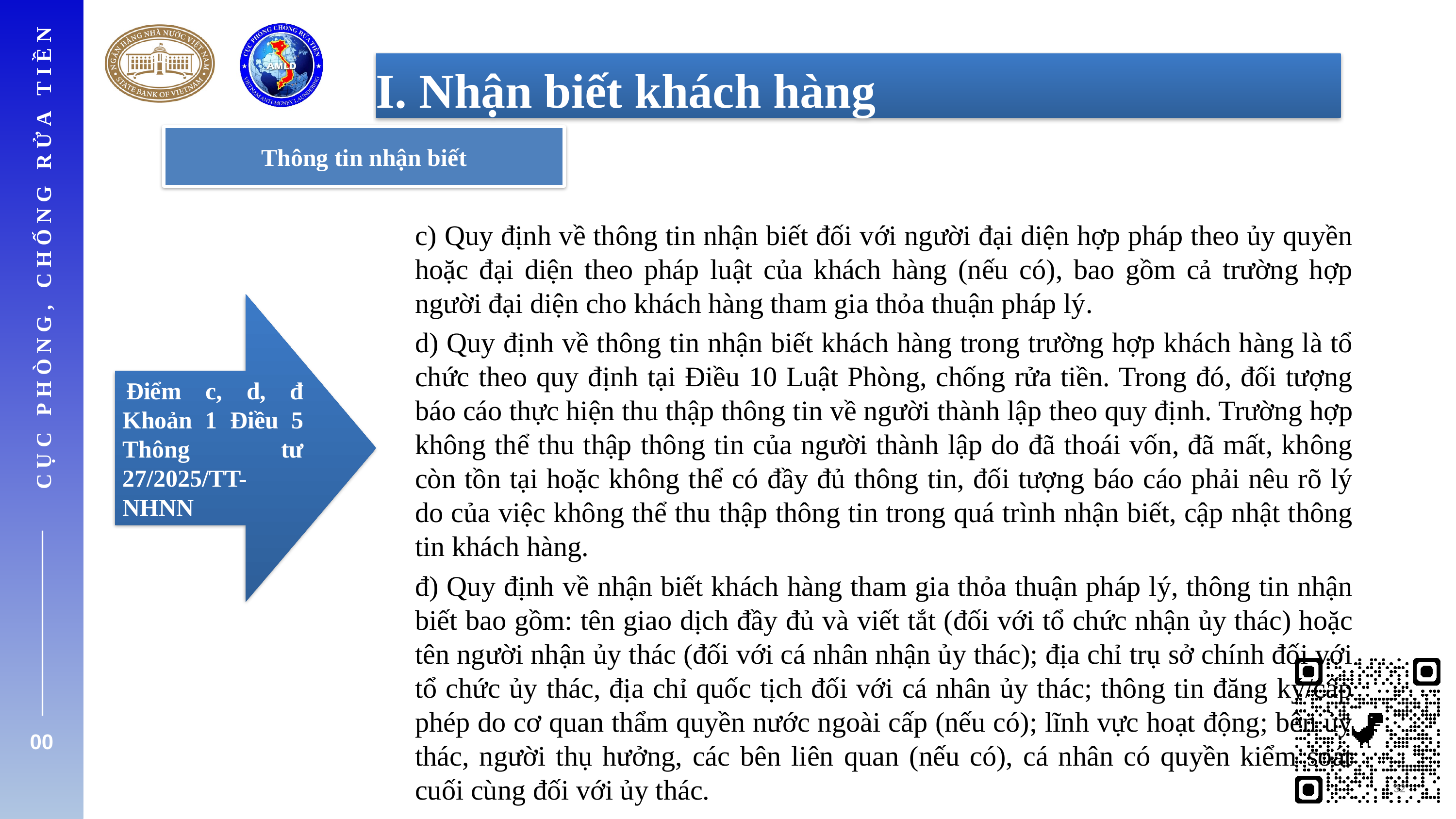

I. Nhận biết khách hàng
Thông tin nhận biết
c) Quy định về thông tin nhận biết đối với người đại diện hợp pháp theo ủy quyền hoặc đại diện theo pháp luật của khách hàng (nếu có), bao gồm cả trường hợp người đại diện cho khách hàng tham gia thỏa thuận pháp lý.
d) Quy định về thông tin nhận biết khách hàng trong trường hợp khách hàng là tổ chức theo quy định tại Điều 10 Luật Phòng, chống rửa tiền. Trong đó, đối tượng báo cáo thực hiện thu thập thông tin về người thành lập theo quy định. Trường hợp không thể thu thập thông tin của người thành lập do đã thoái vốn, đã mất, không còn tồn tại hoặc không thể có đầy đủ thông tin, đối tượng báo cáo phải nêu rõ lý do của việc không thể thu thập thông tin trong quá trình nhận biết, cập nhật thông tin khách hàng.
đ) Quy định về nhận biết khách hàng tham gia thỏa thuận pháp lý, thông tin nhận biết bao gồm: tên giao dịch đầy đủ và viết tắt (đối với tổ chức nhận ủy thác) hoặc tên người nhận ủy thác (đối với cá nhân nhận ủy thác); địa chỉ trụ sở chính đối với tổ chức ủy thác, địa chỉ quốc tịch đối với cá nhân ủy thác; thông tin đăng ký/cấp phép do cơ quan thẩm quyền nước ngoài cấp (nếu có); lĩnh vực hoạt động; bên ủy thác, người thụ hưởng, các bên liên quan (nếu có), cá nhân có quyền kiểm soát cuối cùng đối với ủy thác.

CỤC PHÒNG, CHỐNG RỬA TIỀN

Điểm c, d, đ Khoản 1 Điều 5 Thông tư 27/2025/TT-NHNN

00
32